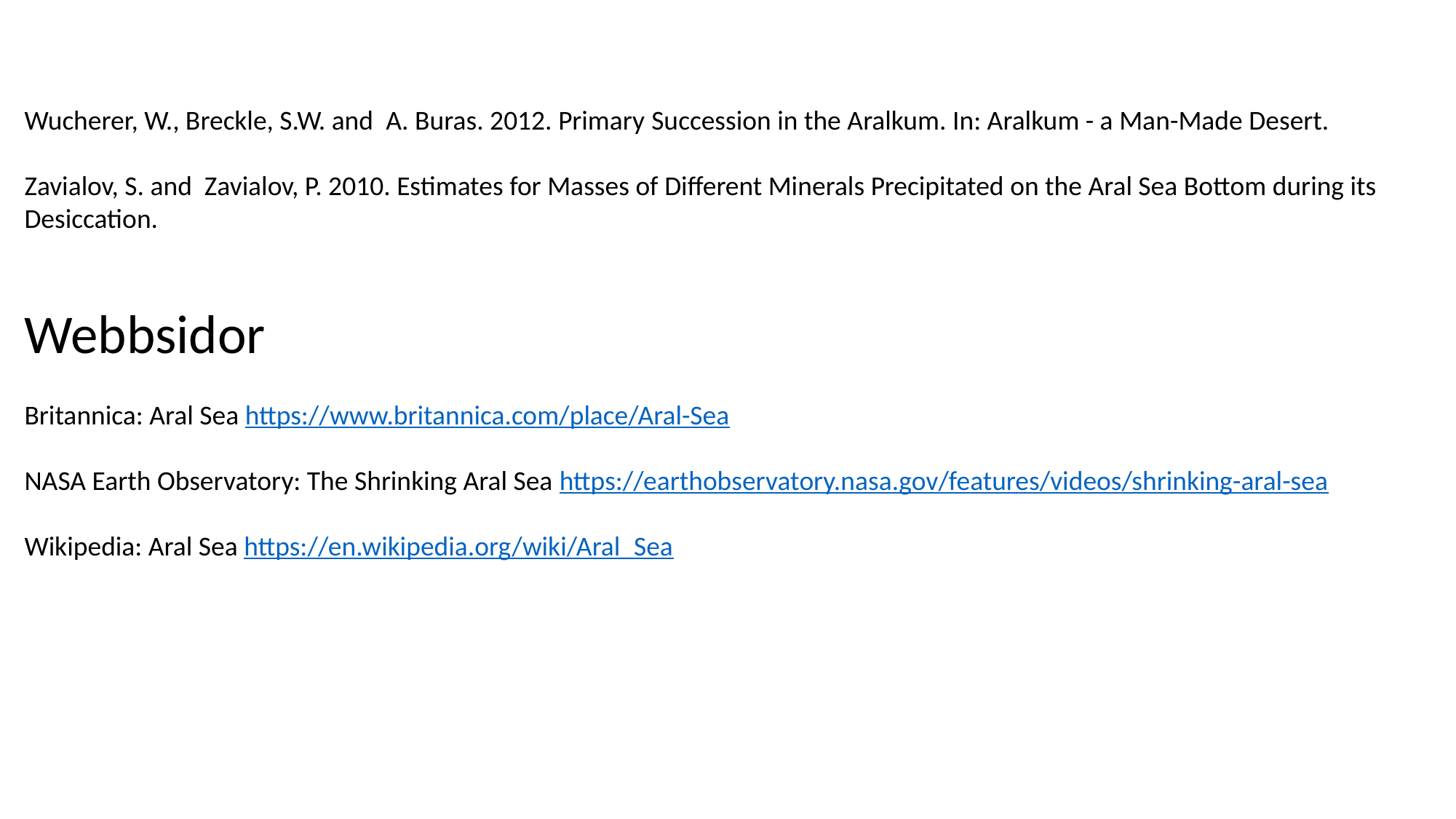

Wucherer, W., Breckle, S.W. and  A. Buras. 2012. Primary Succession in the Aralkum. In: Aralkum - a Man-Made Desert.

Zavialov, S. and  Zavialov, P. 2010. Estimates for Masses of Different Minerals Precipitated on the Aral Sea Bottom during its Desiccation.

Webbsidor

Britannica: Aral Sea https://www.britannica.com/place/Aral-Sea

NASA Earth Observatory: The Shrinking Aral Sea https://earthobservatory.nasa.gov/features/videos/shrinking-aral-sea

Wikipedia: Aral Sea https://en.wikipedia.org/wiki/Aral_Sea